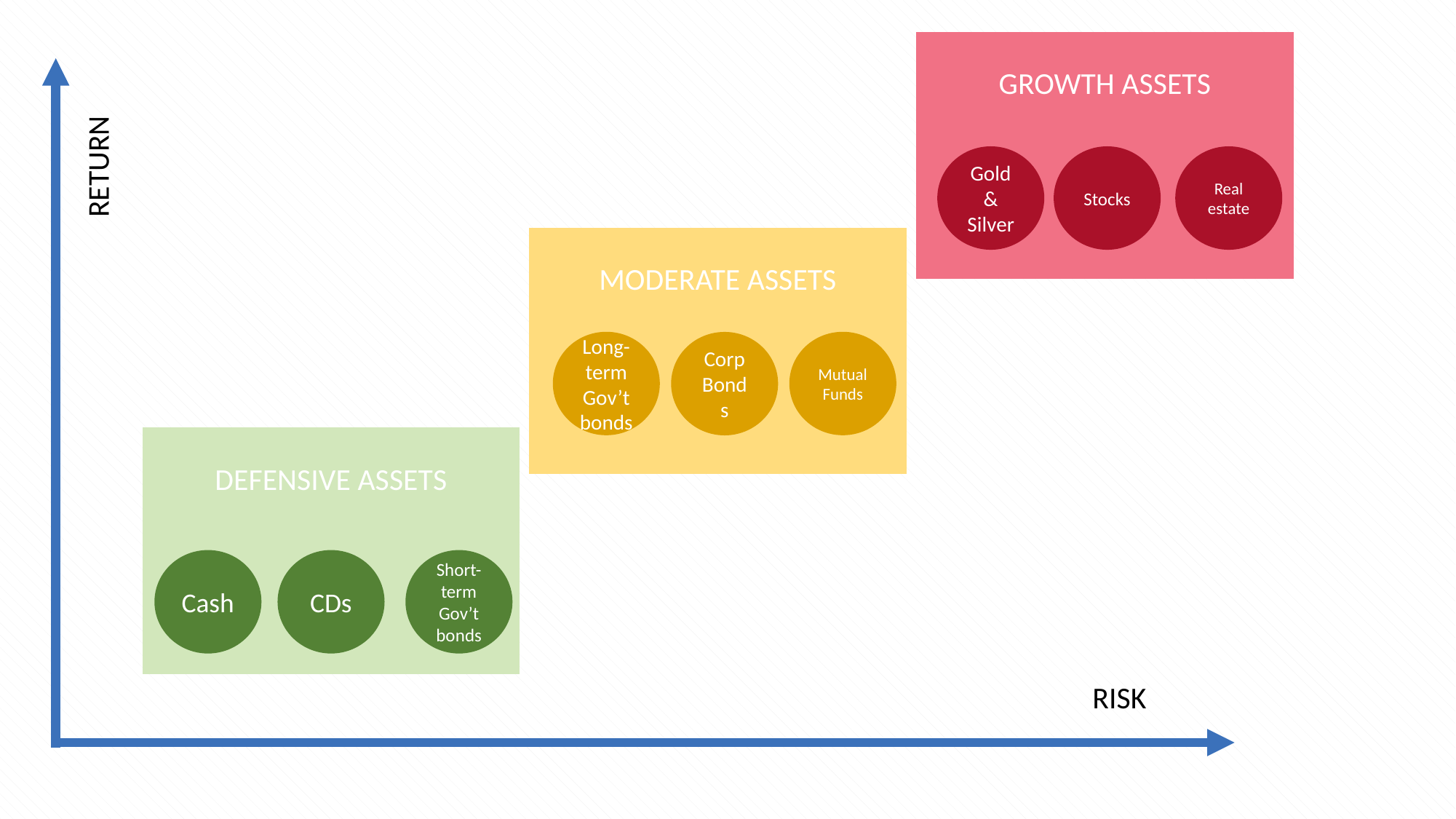

GROWTH ASSETS

RETURN
Gold & Silver
Stocks
Real estate
MODERATE ASSETS

Long-term Gov’t bonds
Mutual Funds
Corp Bonds
DEFENSIVE ASSETS

Cash
CDs
Short-term Gov’t bonds
RISK